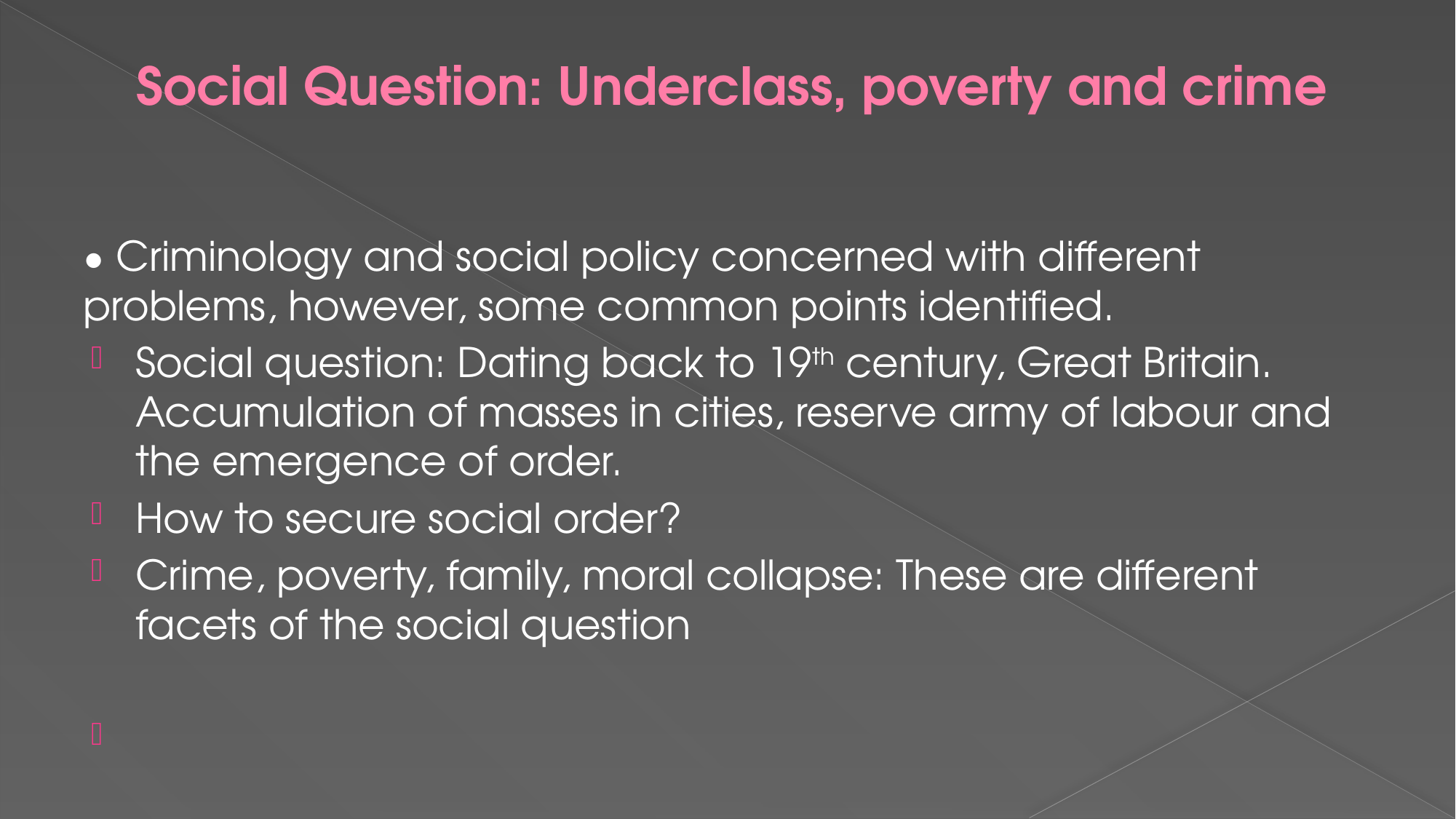

# Social Question: Underclass, poverty and crime
• Criminology and social policy concerned with different problems, however, some common points identified.
Social question: Dating back to 19th century, Great Britain. Accumulation of masses in cities, reserve army of labour and the emergence of order.
How to secure social order?
Crime, poverty, family, moral collapse: These are different facets of the social question